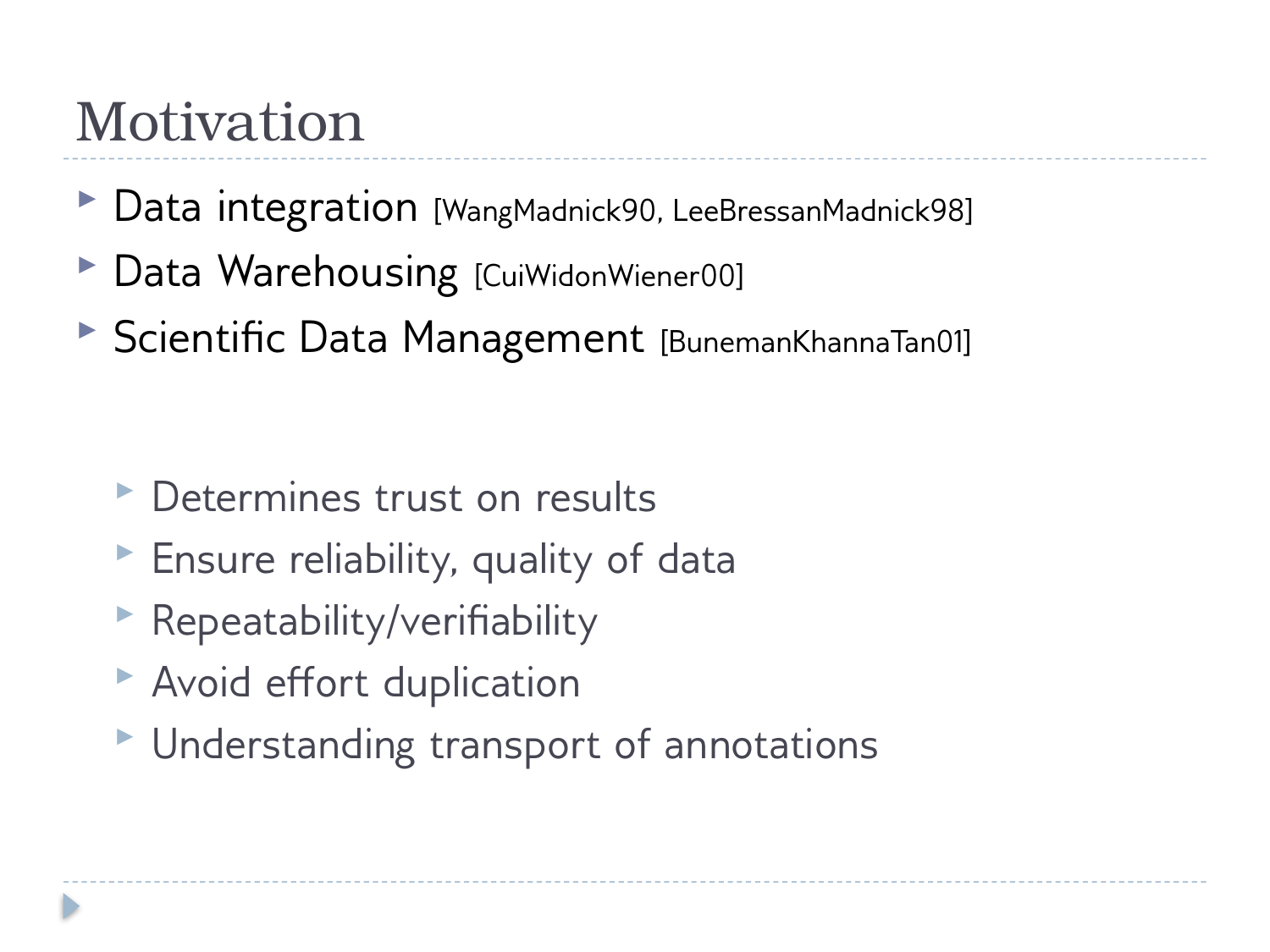

# Motivation
Data integration [WangMadnick90, LeeBressanMadnick98]
Data Warehousing [CuiWidonWiener00]
Scientific Data Management [BunemanKhannaTan01]

Determines trust on results
Ensure reliability, quality of data
Repeatability/verifiability
Avoid effort duplication
Understanding transport of annotations